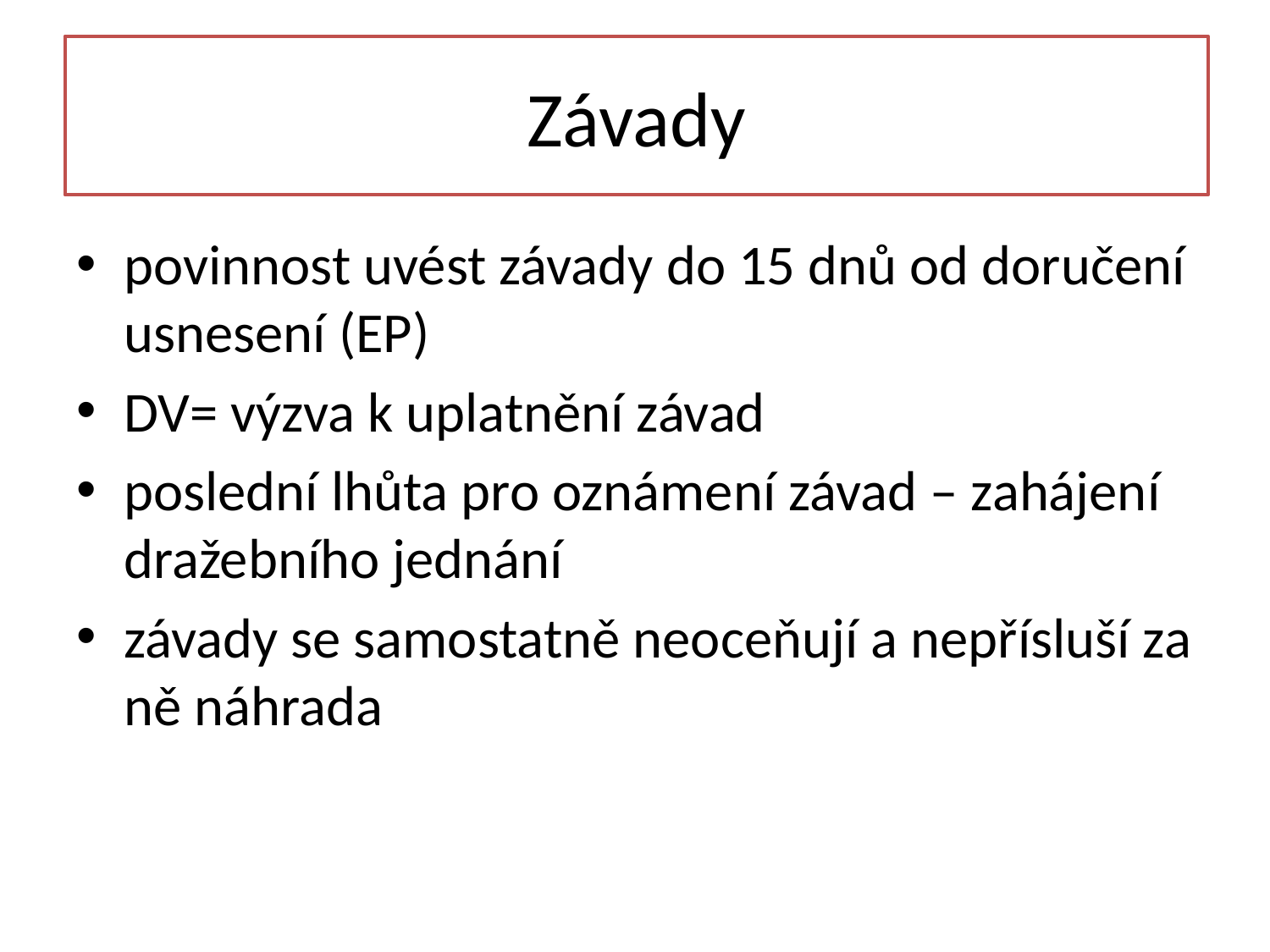

# Závady
povinnost uvést závady do 15 dnů od doručení usnesení (EP)
DV= výzva k uplatnění závad
poslední lhůta pro oznámení závad – zahájení dražebního jednání
závady se samostatně neoceňují a nepřísluší za ně náhrada